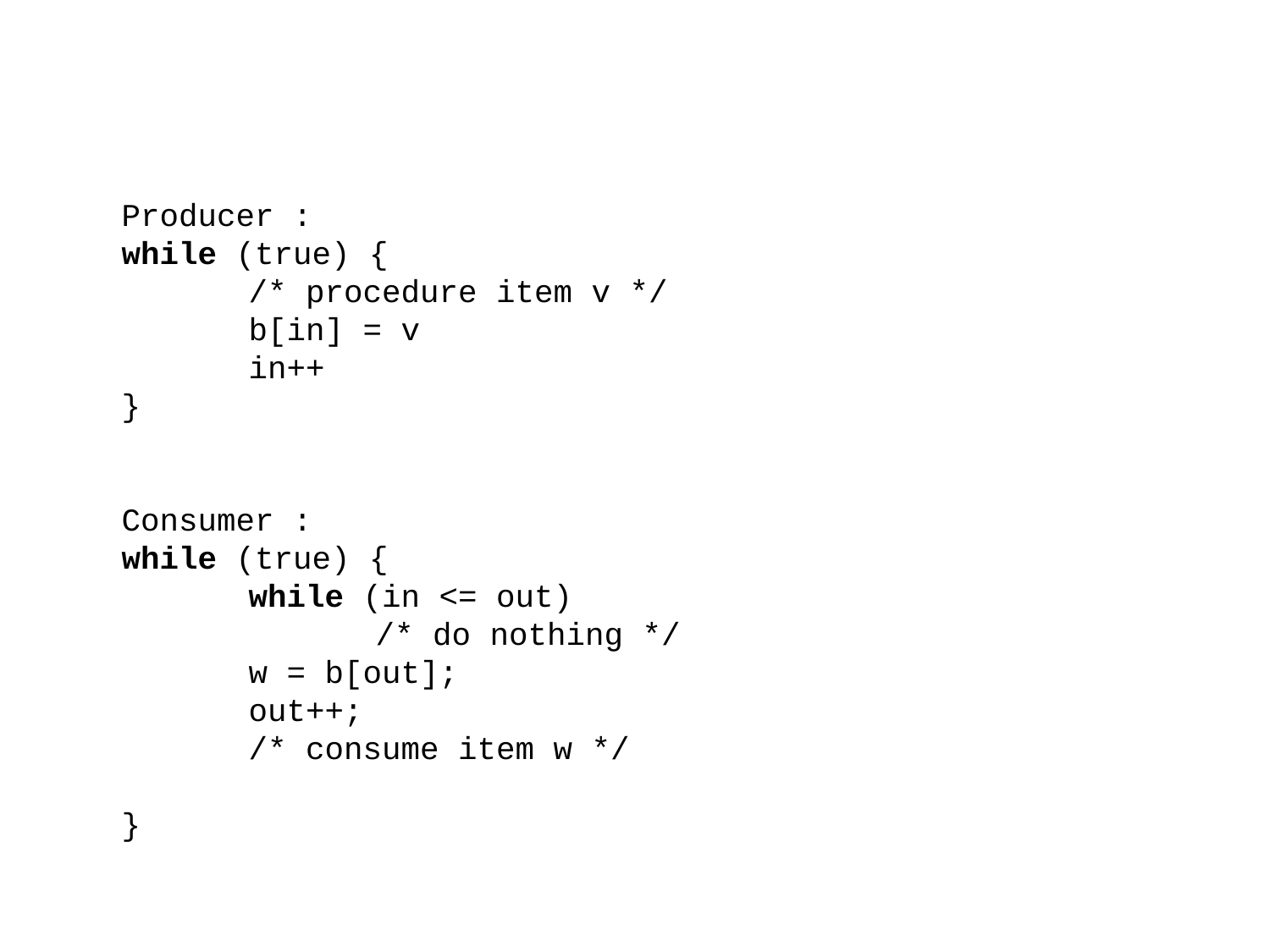

Producer :
while (true) {
	/* procedure item v */
	b[in] = v
	in++
}

Consumer :
while (true) {
	while (in <= out)
		/* do nothing */
	w = b[out];
	out++;
	/* consume item w */

}